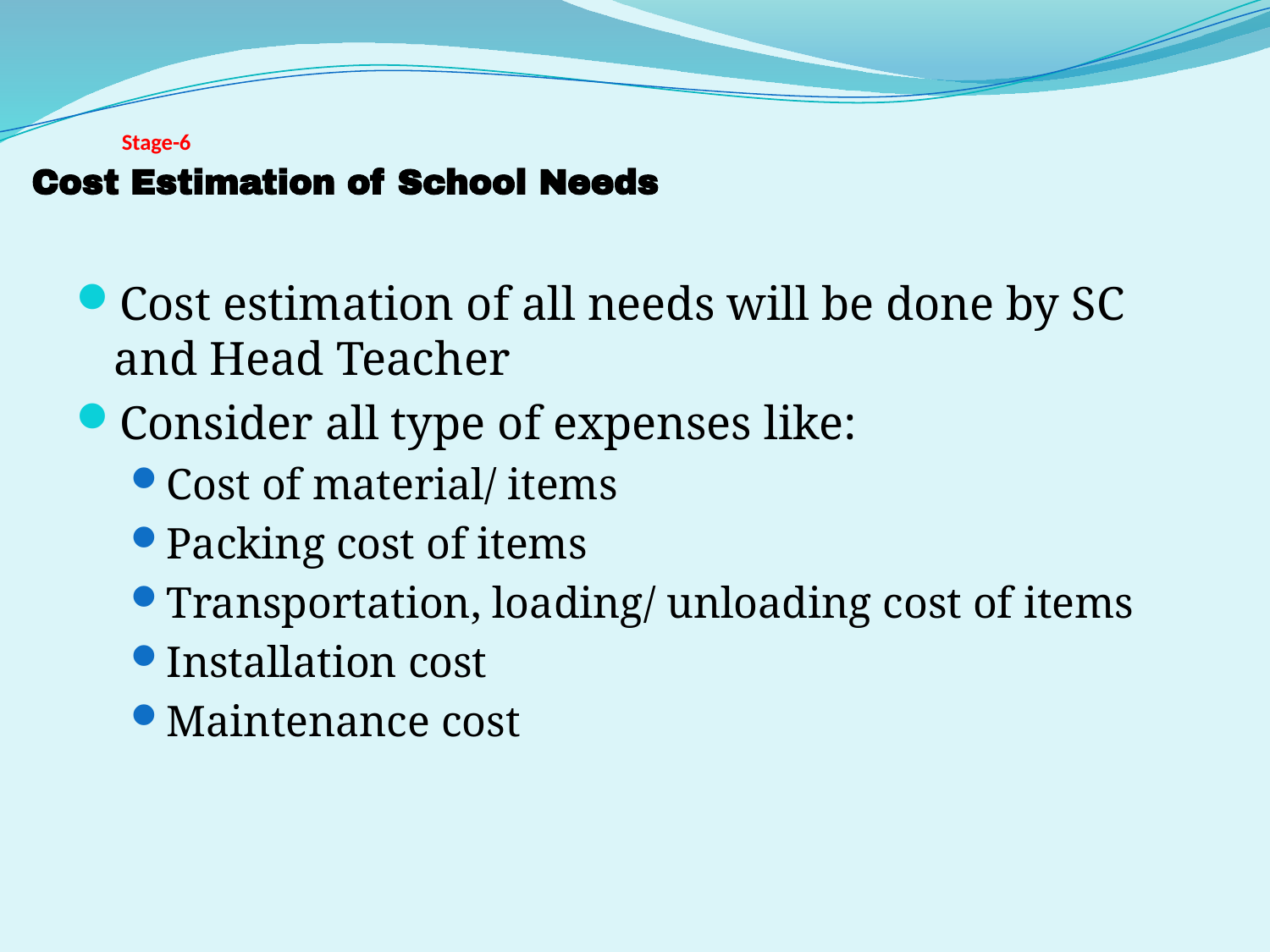

# Stage-6 Cost Estimation of School Needs
Cost estimation of all needs will be done by SC and Head Teacher
Consider all type of expenses like:
Cost of material/ items
Packing cost of items
Transportation, loading/ unloading cost of items
Installation cost
Maintenance cost